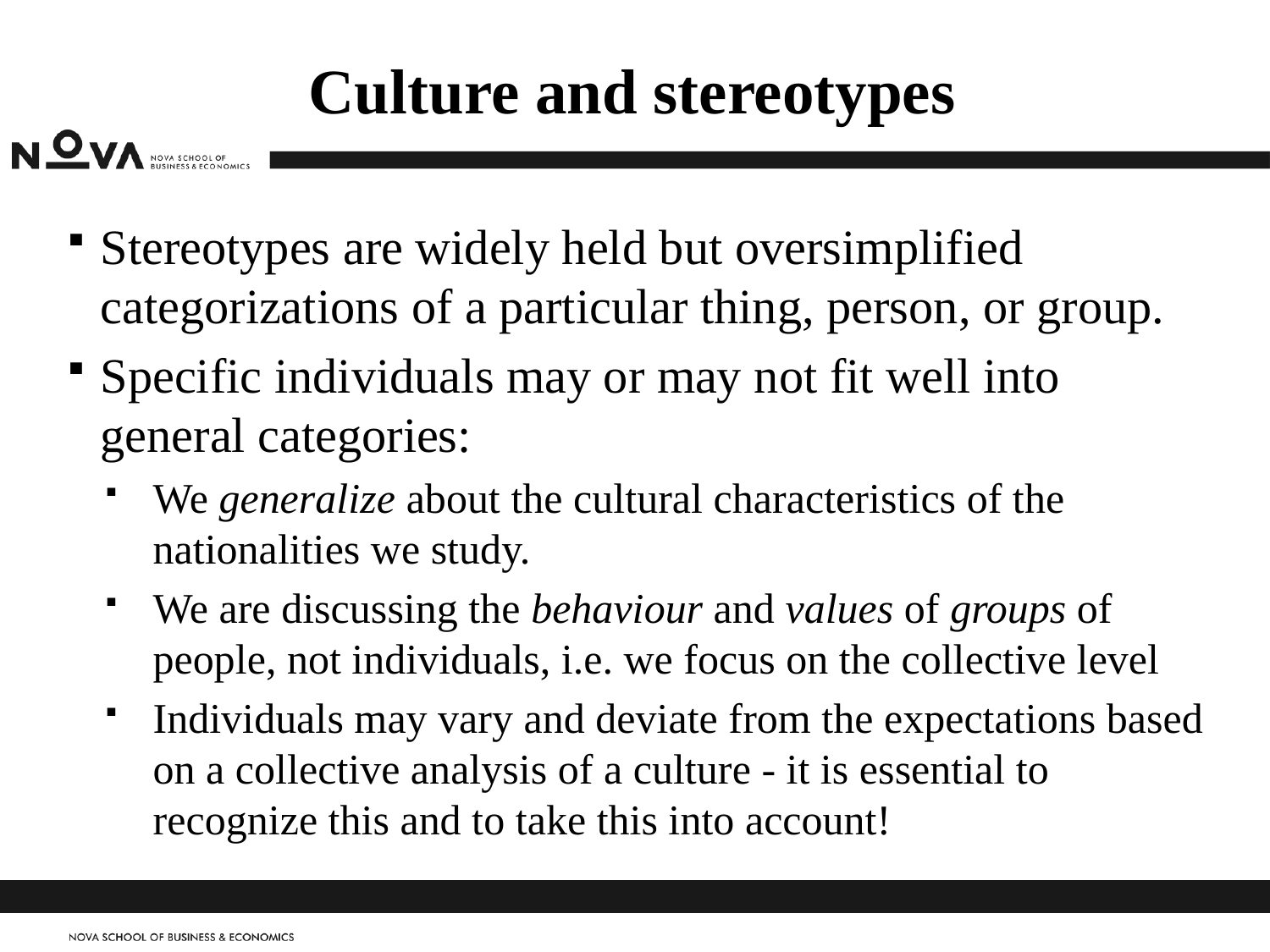

# Culture and stereotypes
Stereotypes are widely held but oversimplified categorizations of a particular thing, person, or group.
Specific individuals may or may not fit well into general categories:
We generalize about the cultural characteristics of the nationalities we study.
We are discussing the behaviour and values of groups of people, not individuals, i.e. we focus on the collective level
Individuals may vary and deviate from the expectations based on a collective analysis of a culture - it is essential to recognize this and to take this into account!